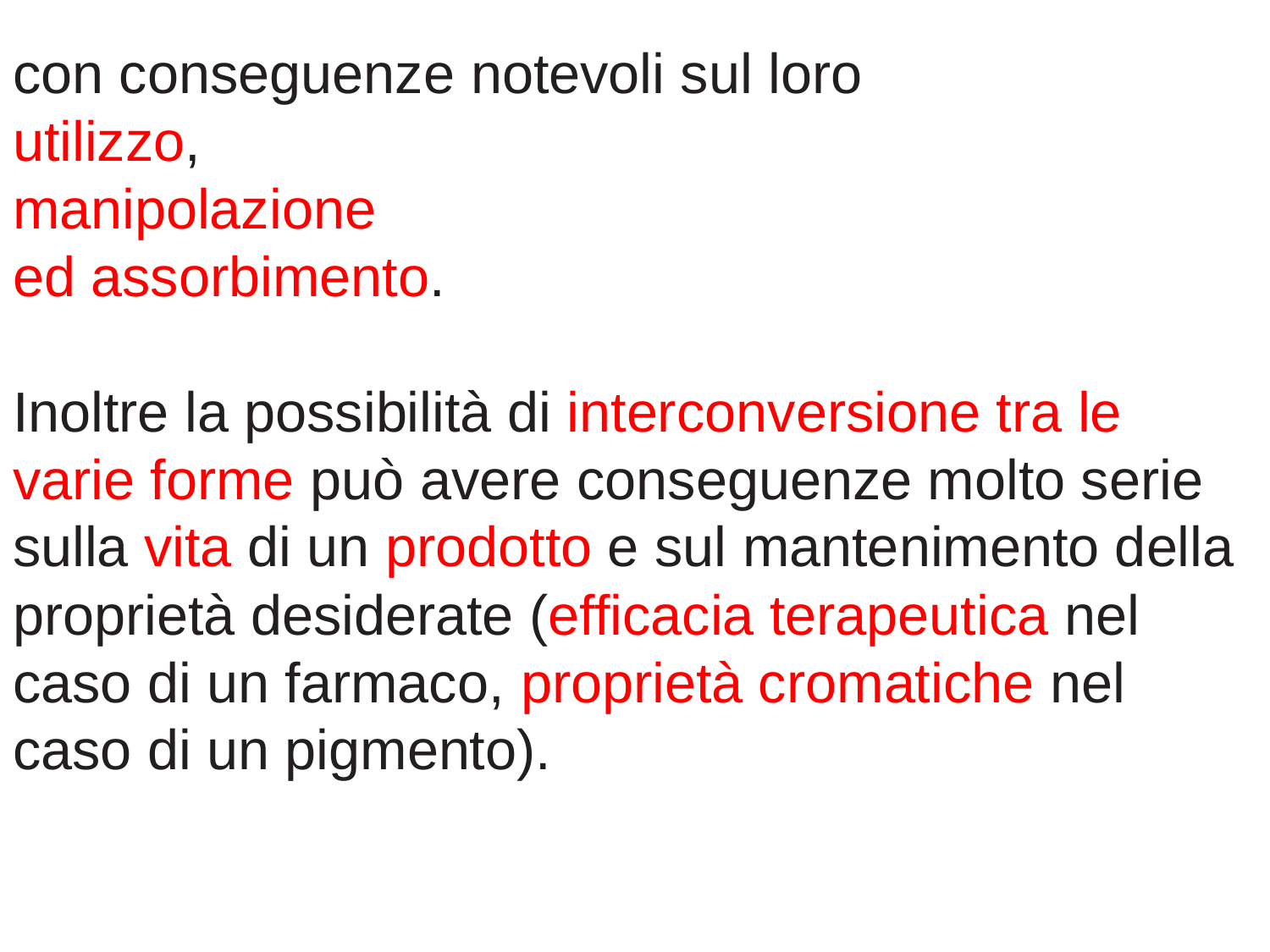

con conseguenze notevoli sul loro
utilizzo,
manipolazione
ed assorbimento.

Inoltre la possibilità di interconversione tra le varie forme può avere conseguenze molto serie sulla vita di un prodotto e sul mantenimento della proprietà desiderate (efficacia terapeutica nel caso di un farmaco, proprietà cromatiche nel caso di un pigmento).